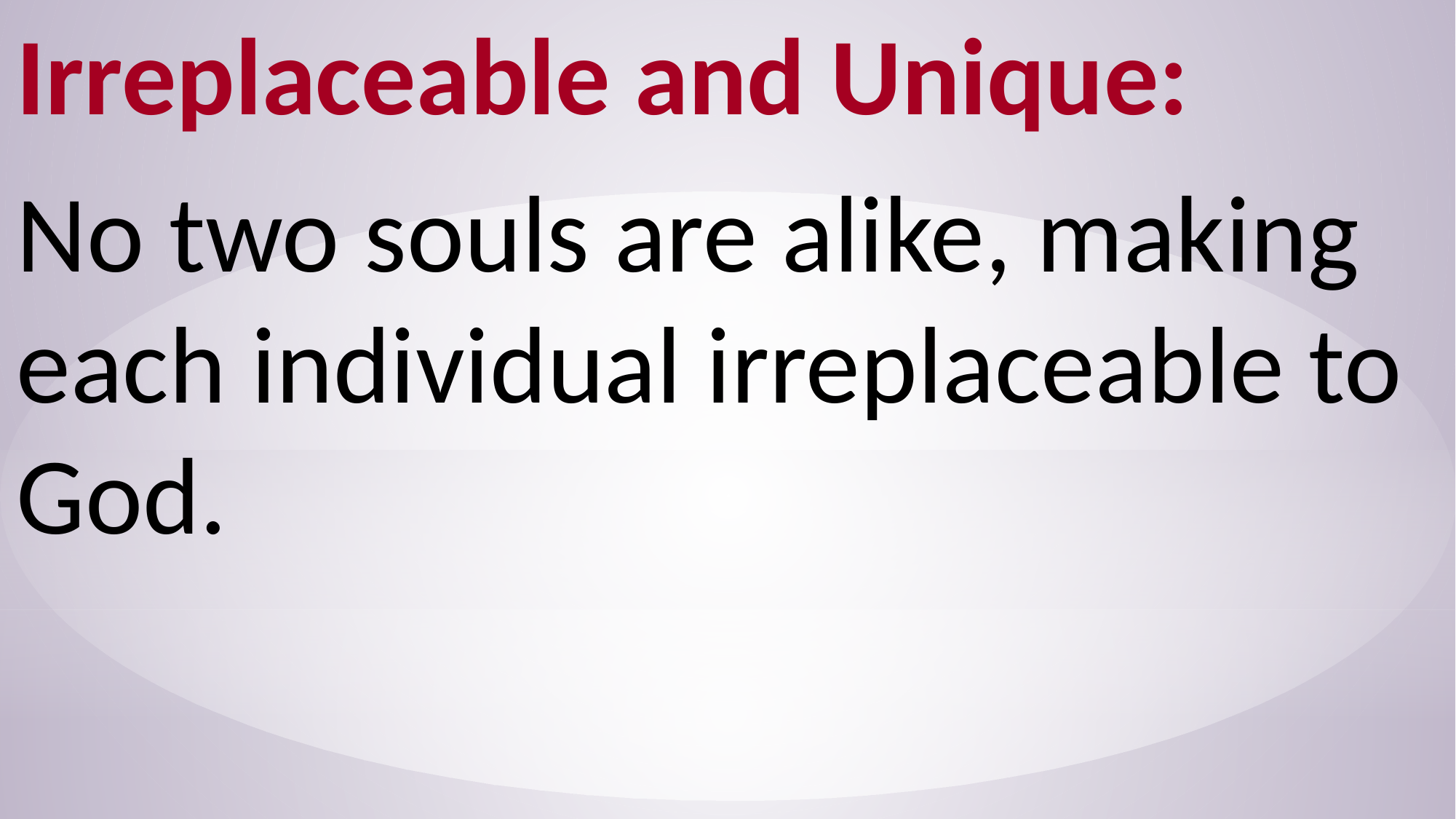

Irreplaceable and Unique:
No two souls are alike, making each individual irreplaceable to God.